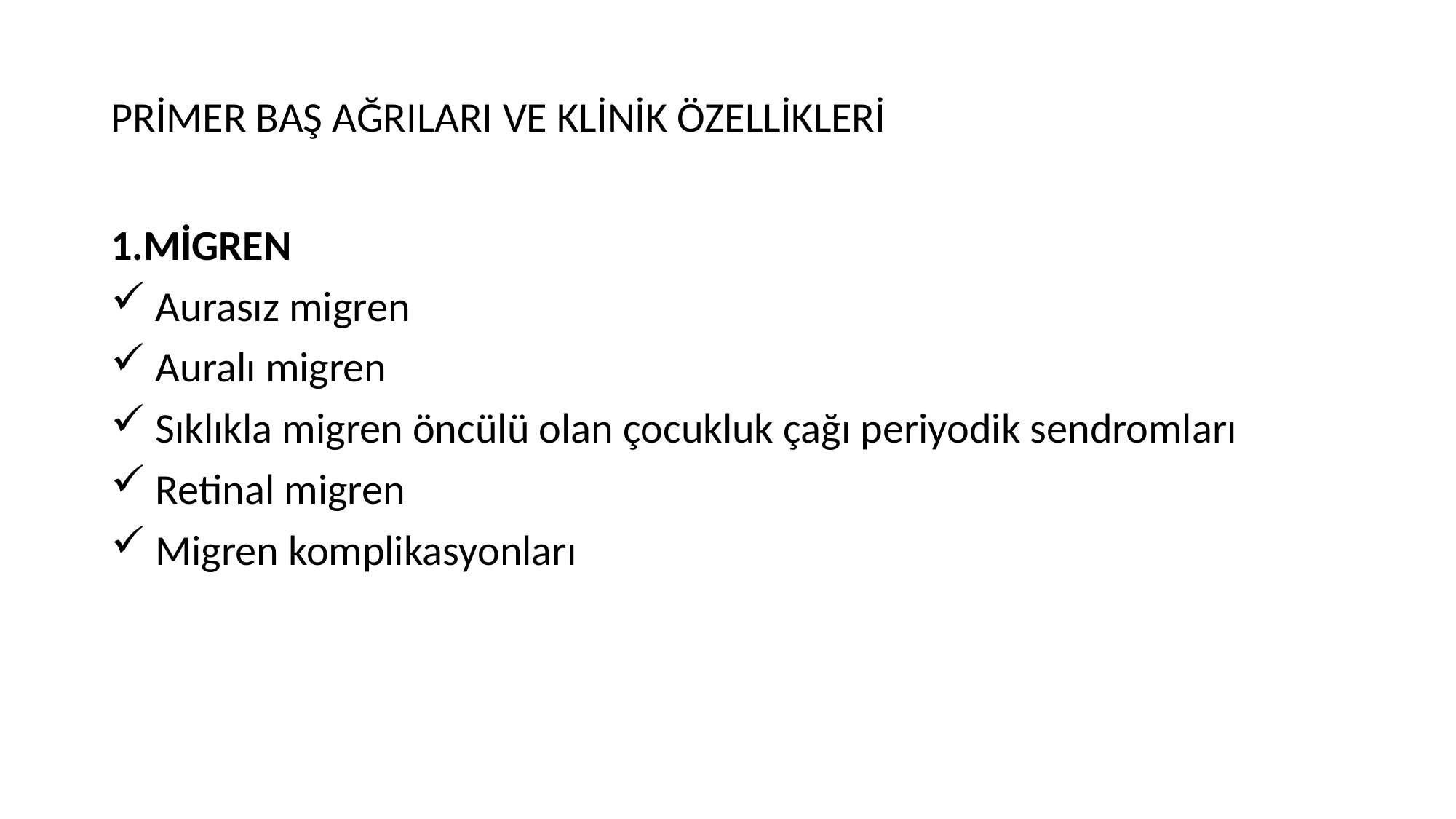

# PRİMER BAŞ AĞRILARI VE KLİNİK ÖZELLİKLERİ
1.MİGREN
 Aurasız migren
 Auralı migren
 Sıklıkla migren öncülü olan çocukluk çağı periyodik sendromları
 Retinal migren
 Migren komplikasyonları